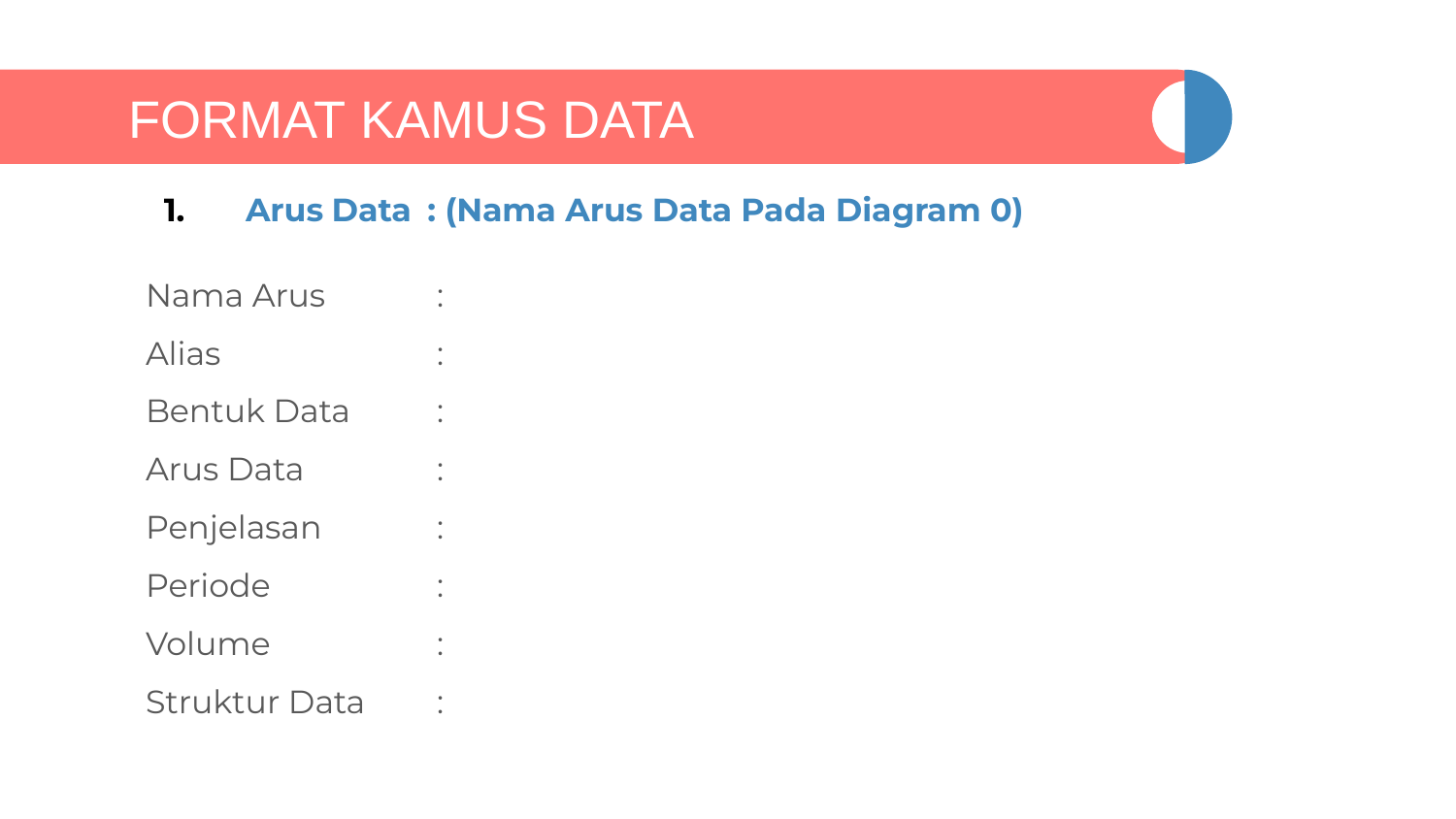

# FORMAT KAMUS DATA
Arus Data  : (Nama Arus Data Pada Diagram 0)

Nama Arus	:
Alias		:
Bentuk Data   	:
Arus Data	:
Penjelasan	:
Periode	 	:
Volume	  	:
Struktur Data 	: